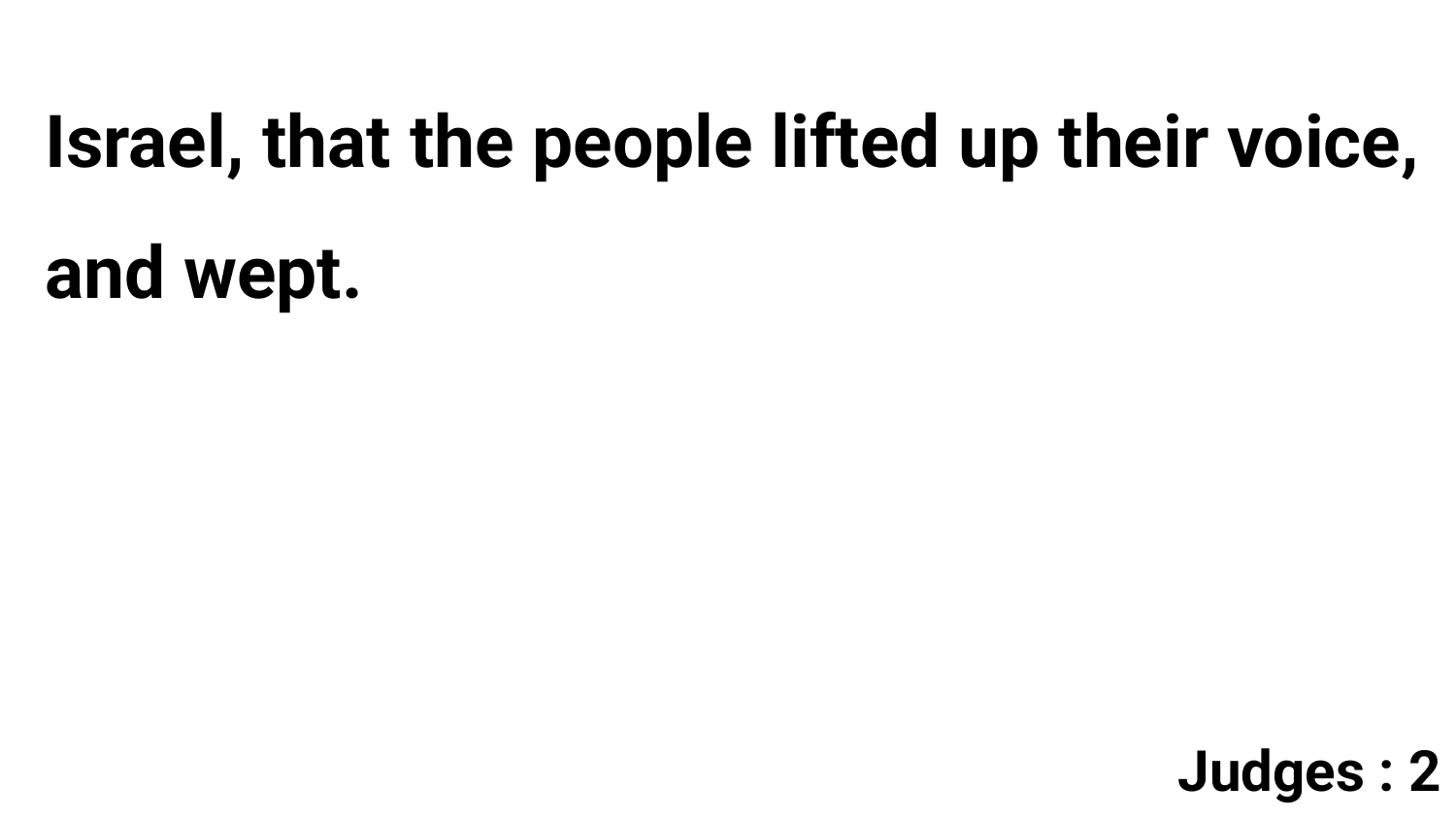

Israel, that the people lifted up their voice, and wept.
Judges : 2